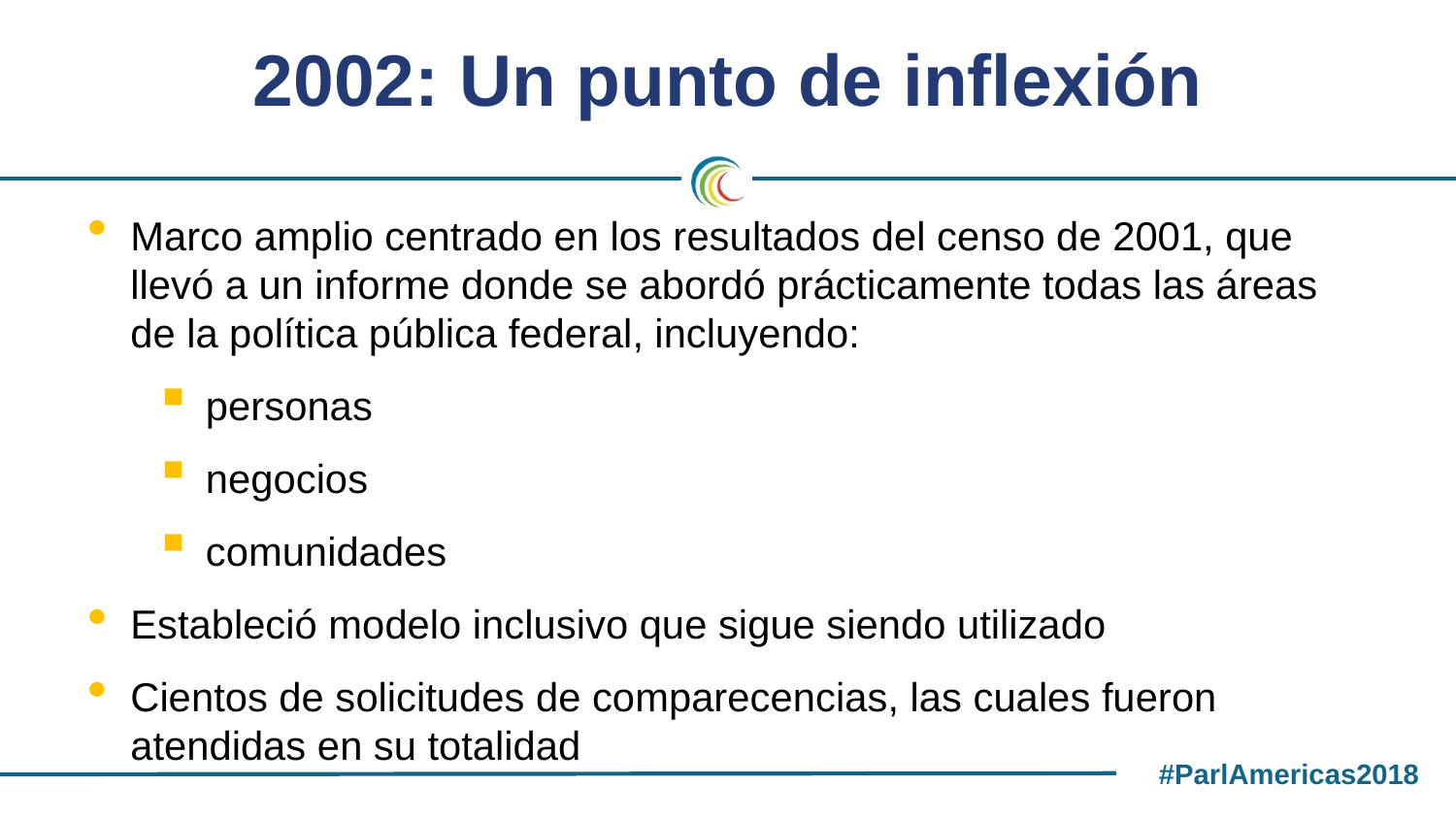

# 2002: Un punto de inflexión
Marco amplio centrado en los resultados del censo de 2001, que llevó a un informe donde se abordó prácticamente todas las áreas de la política pública federal, incluyendo:
personas
negocios
comunidades
Estableció modelo inclusivo que sigue siendo utilizado
Cientos de solicitudes de comparecencias, las cuales fueron atendidas en su totalidad